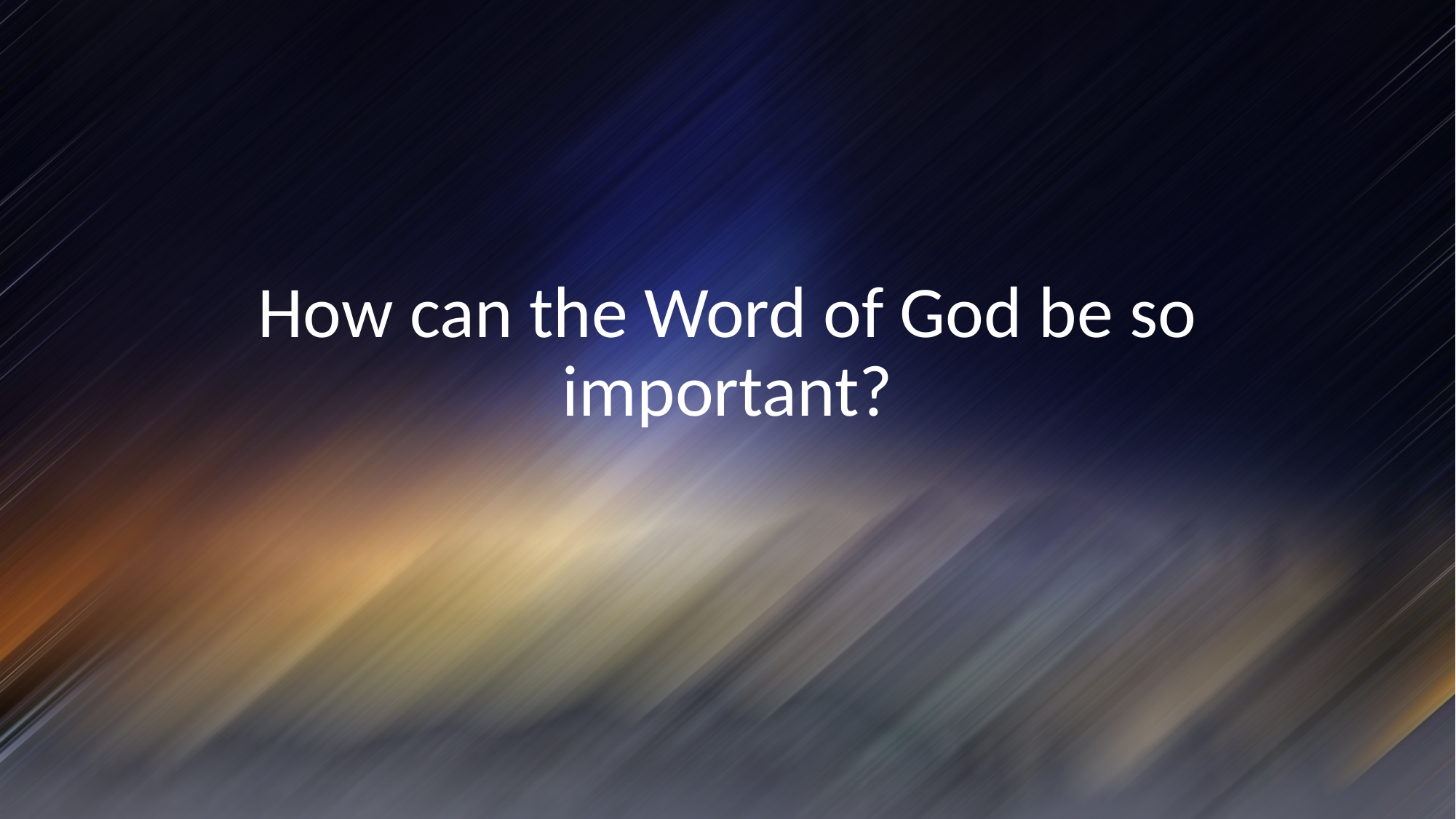

How can the Word of God be so important?